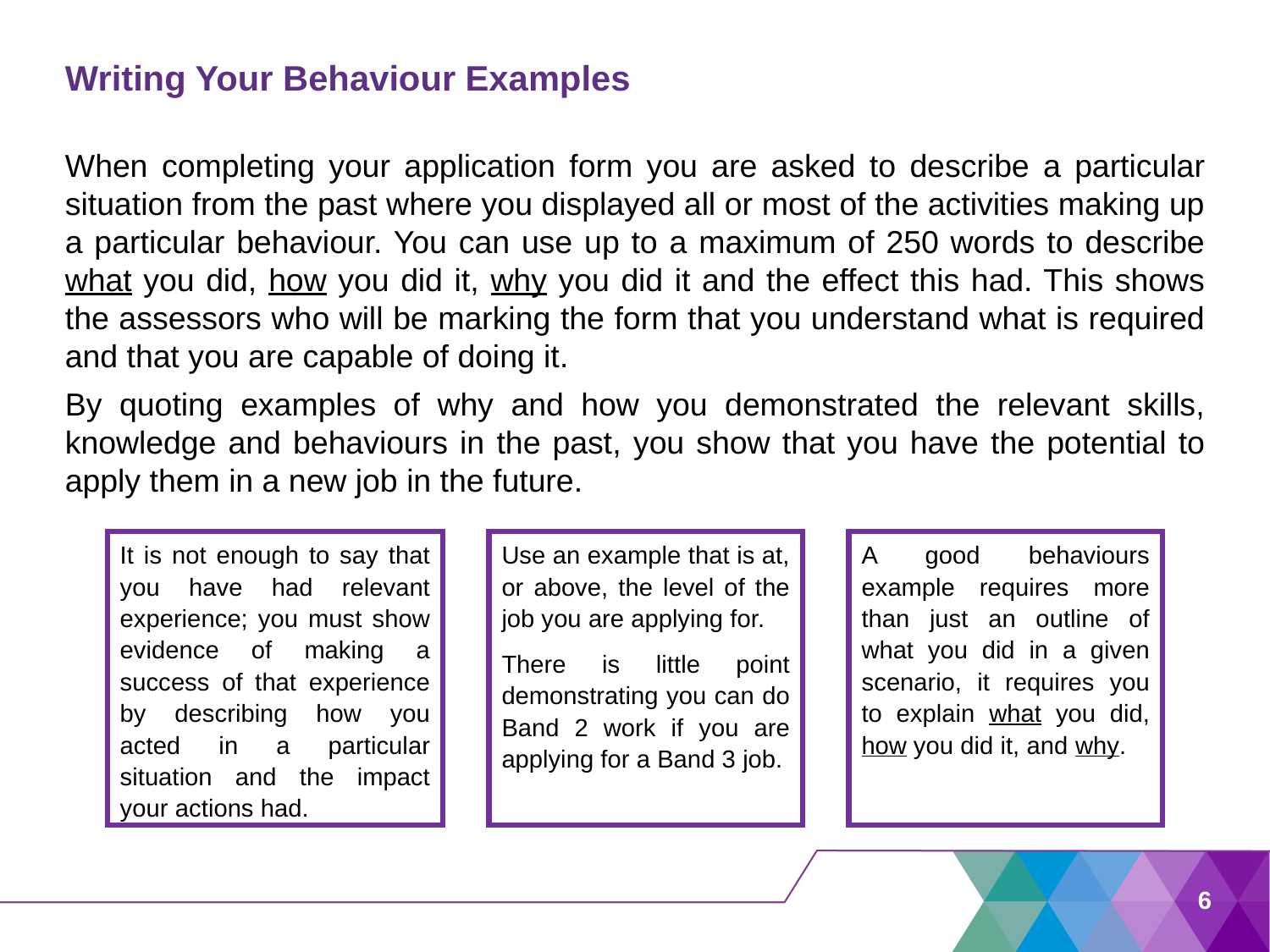

# Writing Your Behaviour Examples
When completing your application form you are asked to describe a particular situation from the past where you displayed all or most of the activities making up a particular behaviour. You can use up to a maximum of 250 words to describe what you did, how you did it, why you did it and the effect this had. This shows the assessors who will be marking the form that you understand what is required and that you are capable of doing it.
By quoting examples of why and how you demonstrated the relevant skills, knowledge and behaviours in the past, you show that you have the potential to apply them in a new job in the future.

It is not enough to say that you have had relevant experience; you must show evidence of making a success of that experience by describing how you acted in a particular situation and the impact your actions had.

Use an example that is at, or above, the level of the job you are applying for.
There is little point demonstrating you can do Band 2 work if you are applying for a Band 3 job.

A good behaviours example requires more than just an outline of what you did in a given scenario, it requires you to explain what you did, how you did it, and why.

6